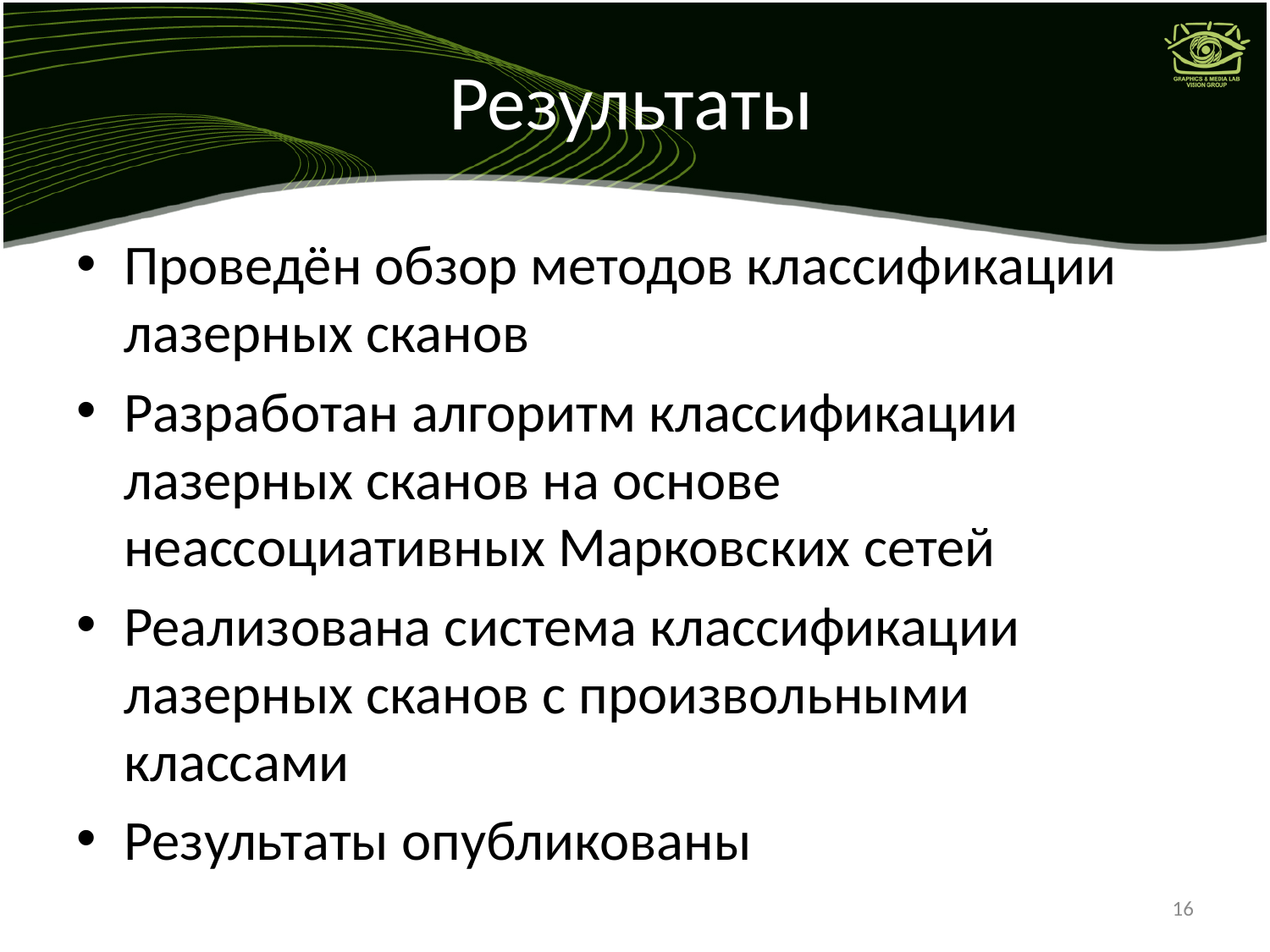

# Результаты
Проведён обзор методов классификации лазерных сканов
Разработан алгоритм классификации лазерных сканов на основе неассоциативных Марковских сетей
Реализована система классификации лазерных сканов с произвольными классами
Результаты опубликованы

16